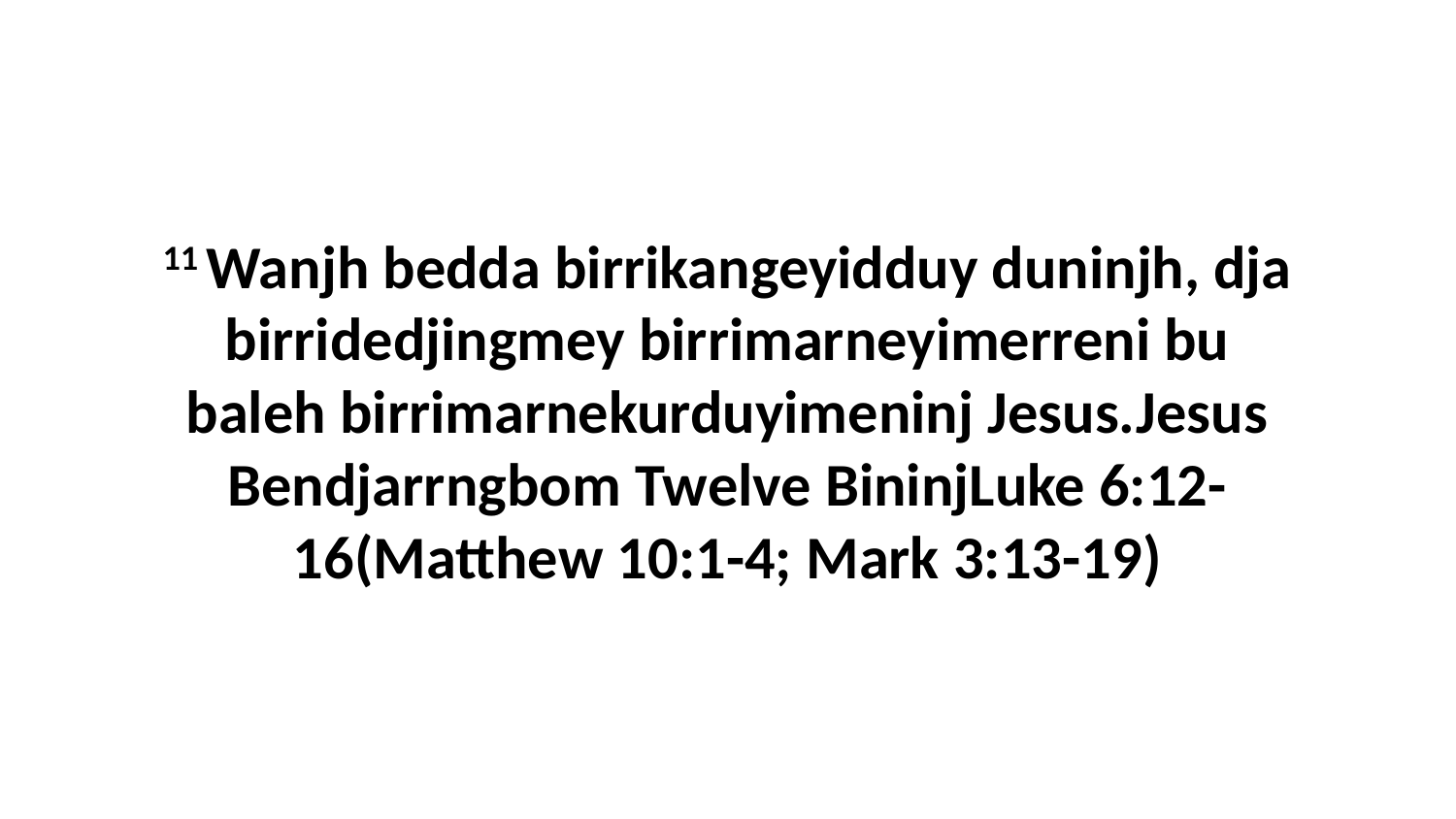

11 Wanjh bedda birrikangeyidduy duninjh, dja birridedjingmey birrimarneyimerreni bu baleh birrimarnekurduyimeninj Jesus.Jesus Bendjarrngbom Twelve BininjLuke 6:12-16(Matthew 10:1-4; Mark 3:13-19)